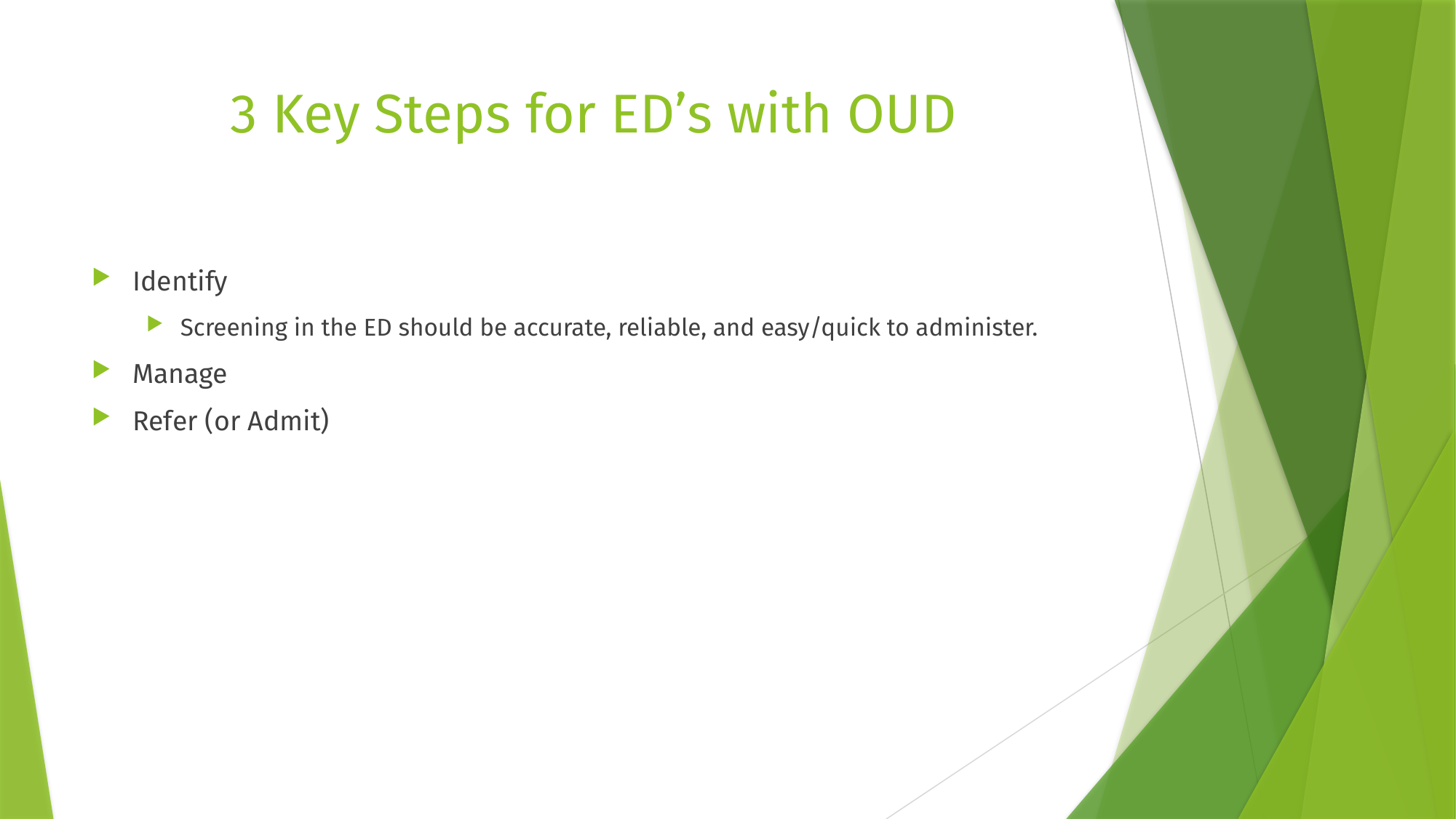

# 3 Key Steps for ED’s with OUD
Identify
Screening in the ED should be accurate, reliable, and easy/quick to administer.
Manage
Refer (or Admit)